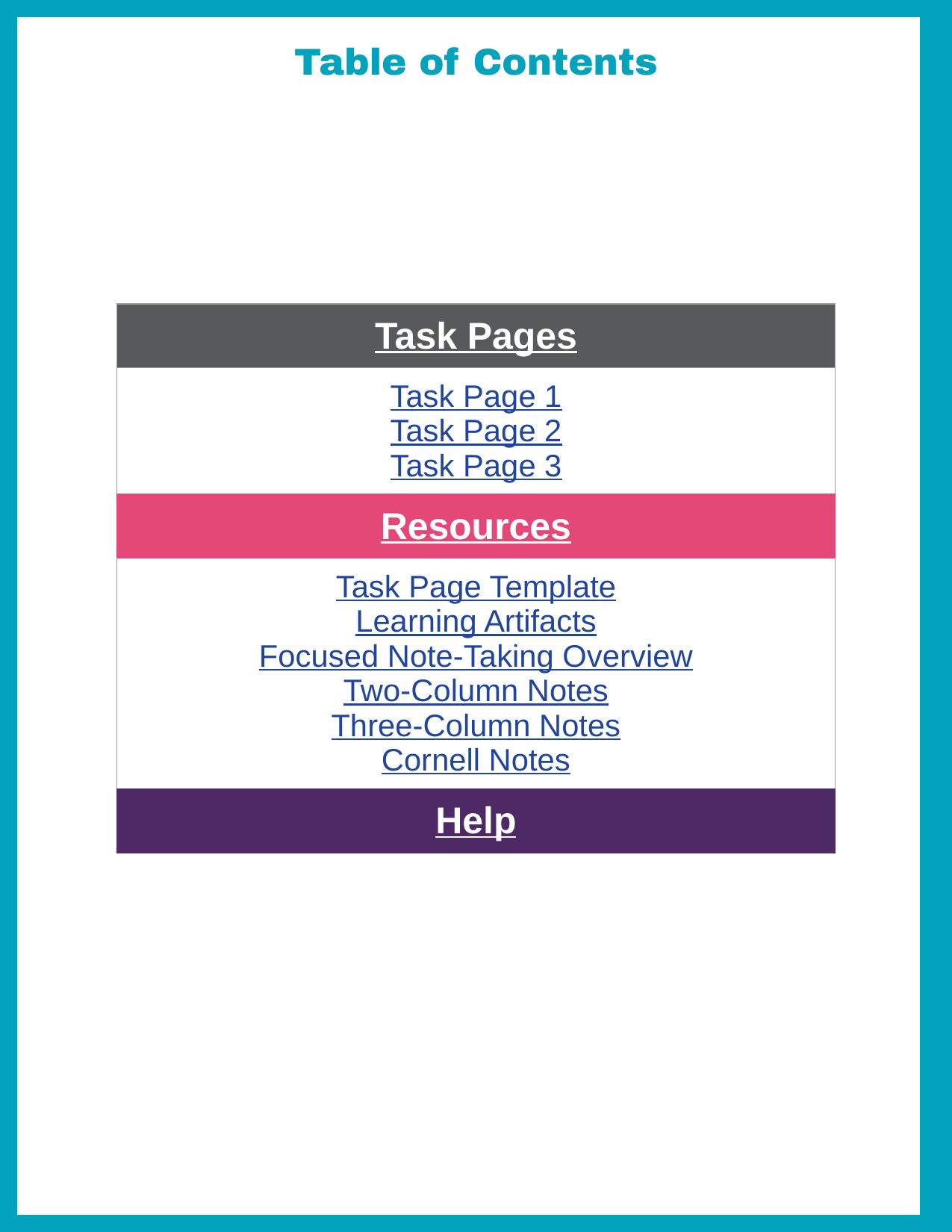

# Table of Contents
Contents
Task Pages
| Task Pages |
| --- |
| Task Page 1 Task Page 2 Task Page 3 |
| Resources |
| Task Page Template Learning Artifacts Focused Note-Taking Overview Two-Column Notes Three-Column Notes Cornell Notes |
| Help |
Resources
Help